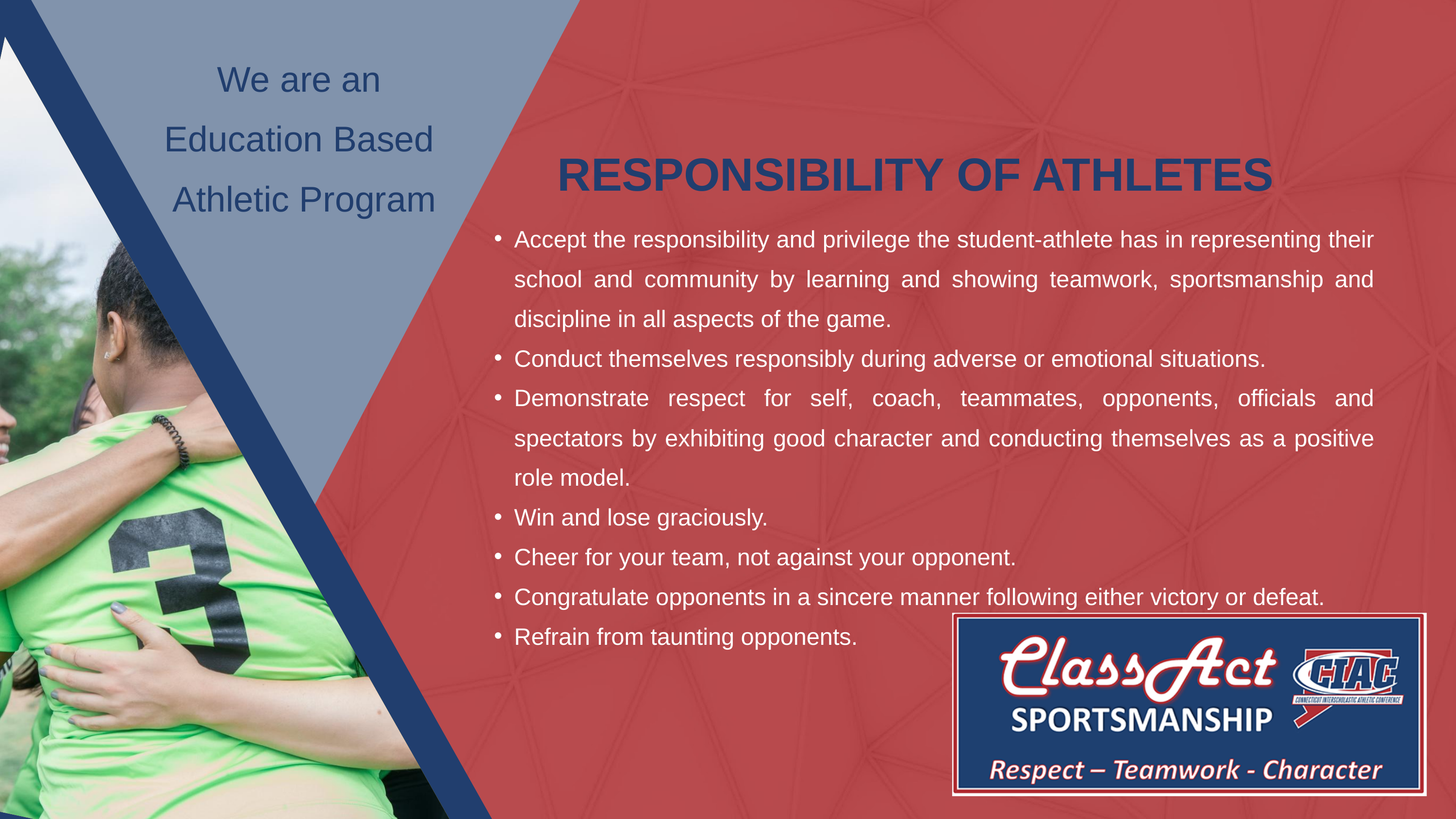

We are an
Education Based
Athletic Program

RESPONSIBILITY OF ATHLETES
Accept the responsibility and privilege the student-athlete has in representing their school and community by learning and showing teamwork, sportsmanship and discipline in all aspects of the game.
Conduct themselves responsibly during adverse or emotional situations.
Demonstrate respect for self, coach, teammates, opponents, officials and spectators by exhibiting good character and conducting themselves as a positive role model.
Win and lose graciously.
Cheer for your team, not against your opponent.
Congratulate opponents in a sincere manner following either victory or defeat.
Refrain from taunting opponents.